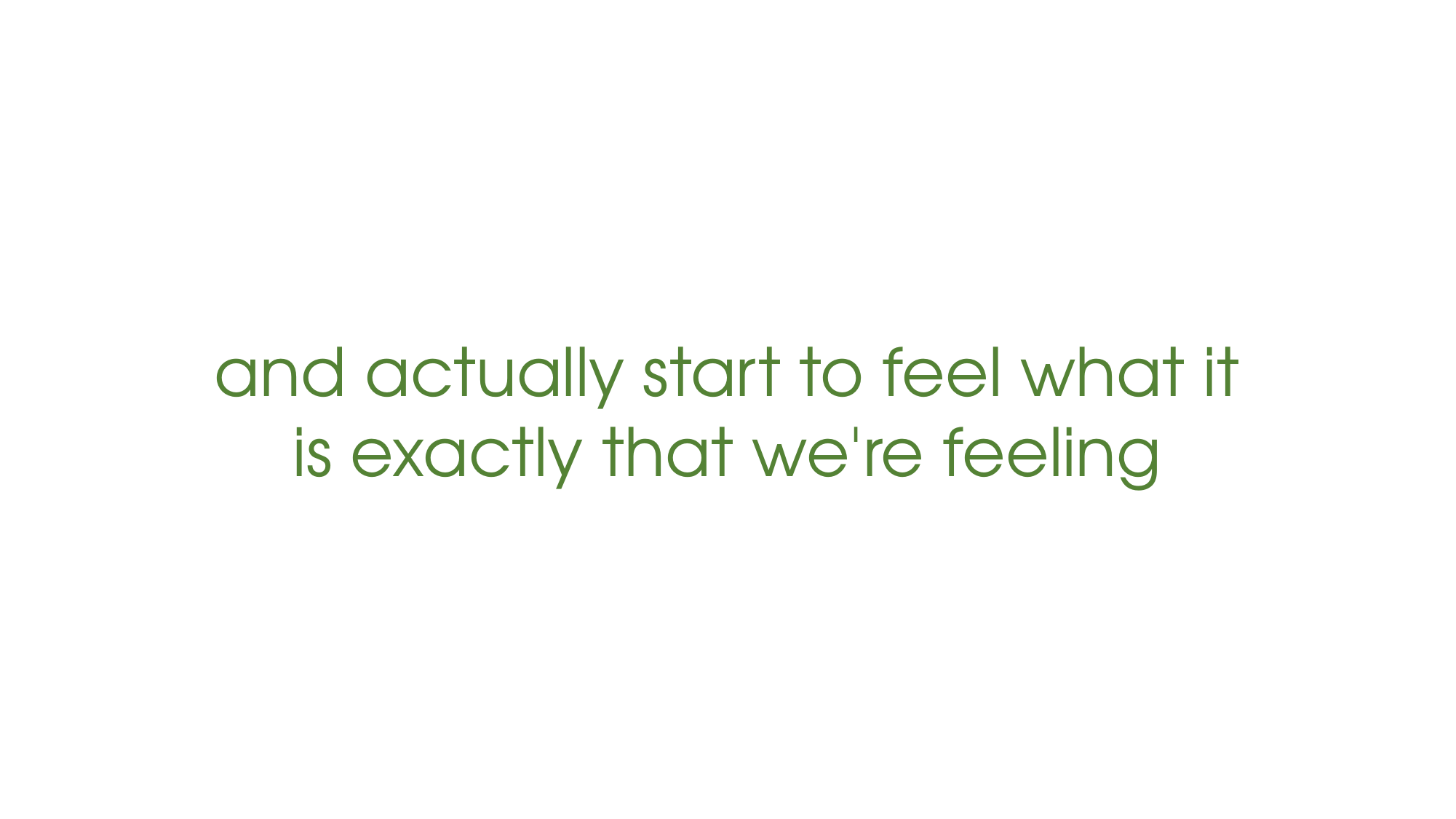

and actually start to feel what it is exactly that we're feeling